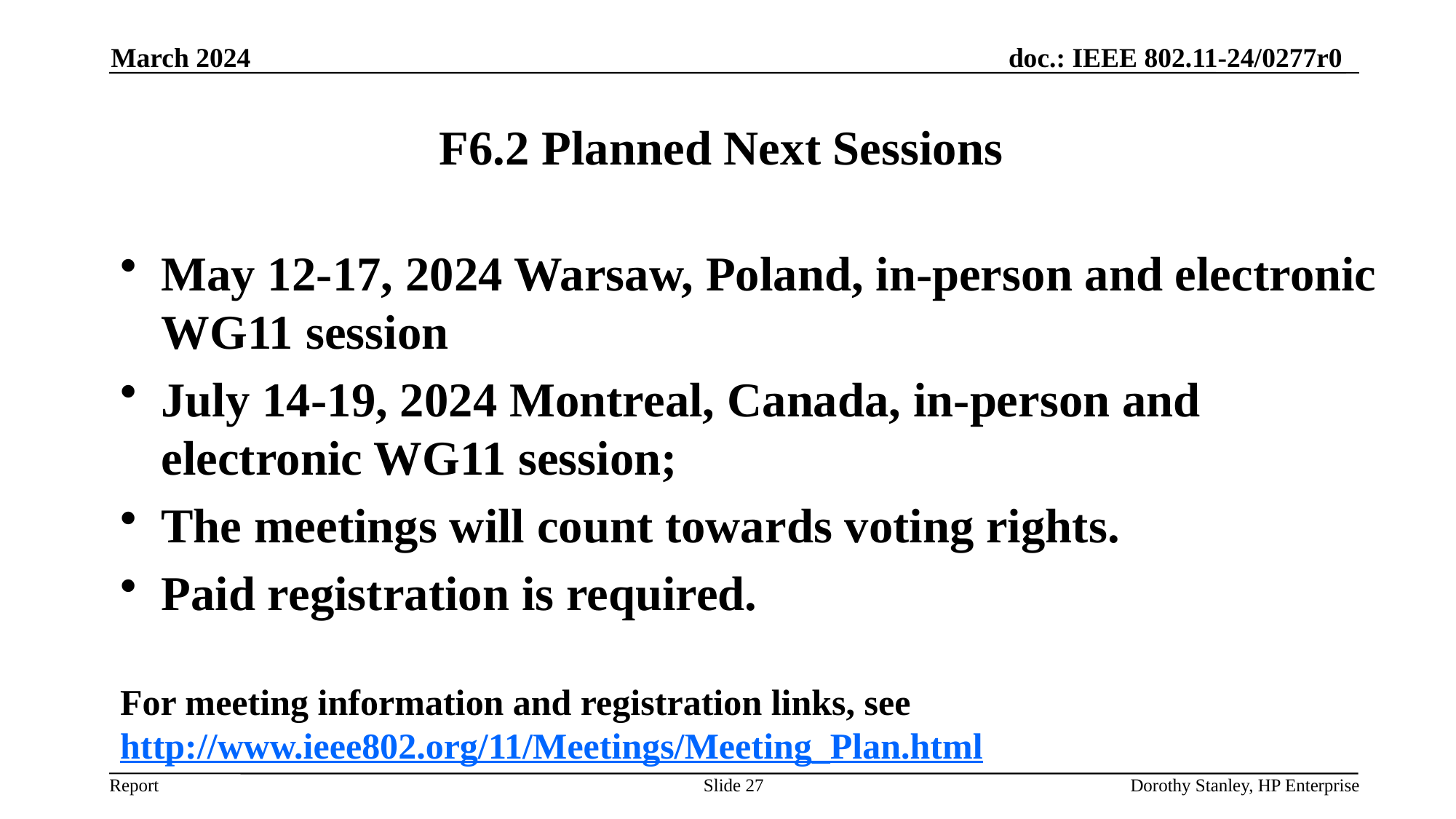

March 2024
# F6.2 Planned Next Sessions
May 12-17, 2024 Warsaw, Poland, in-person and electronic WG11 session
July 14-19, 2024 Montreal, Canada, in-person and electronic WG11 session;
The meetings will count towards voting rights.
Paid registration is required.

For meeting information and registration links, see http://www.ieee802.org/11/Meetings/Meeting_Plan.html
Slide 27
Dorothy Stanley, HP Enterprise